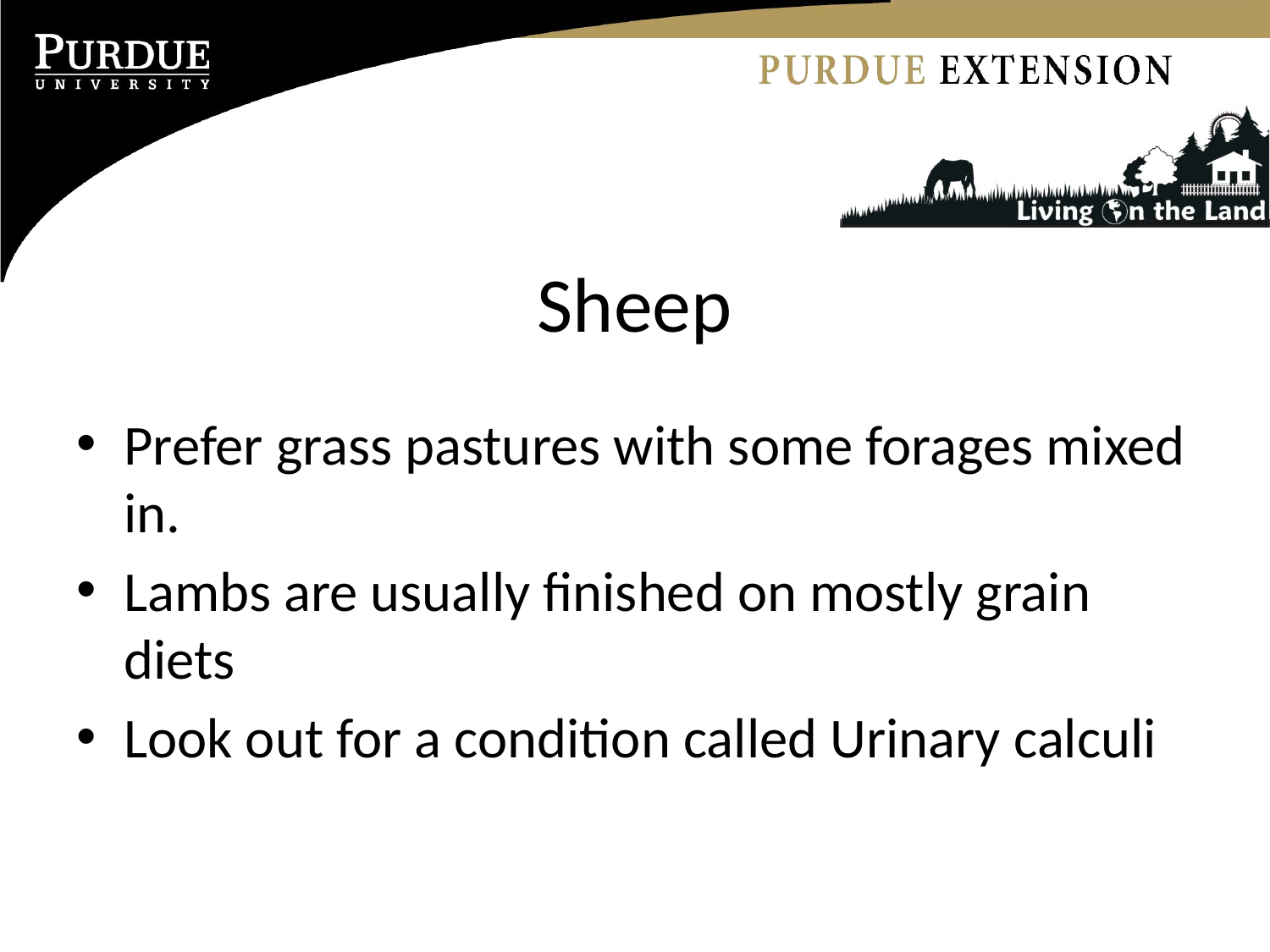

# Sheep
Prefer grass pastures with some forages mixed in.
Lambs are usually finished on mostly grain diets
Look out for a condition called Urinary calculi